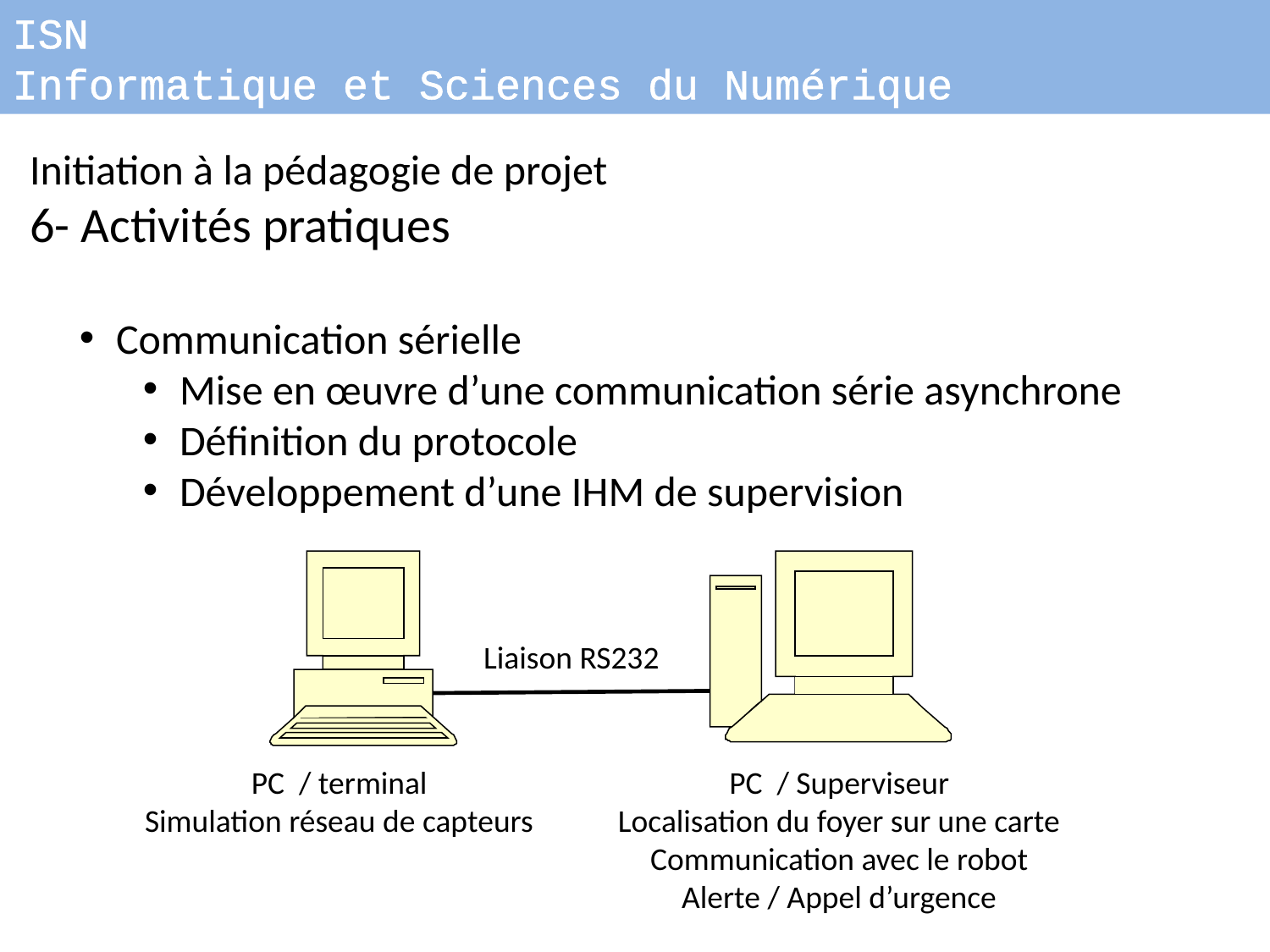

ISN
Informatique et Sciences du Numérique
Initiation à la pédagogie de projet
6- Activités pratiques

Communication sérielle
Mise en œuvre d’une communication série asynchrone
Définition du protocole
Développement d’une IHM de supervision

Liaison RS232
PC  / terminal
Simulation réseau de capteurs
PC  / Superviseur
Localisation du foyer sur une carte
Communication avec le robot
Alerte / Appel d’urgence